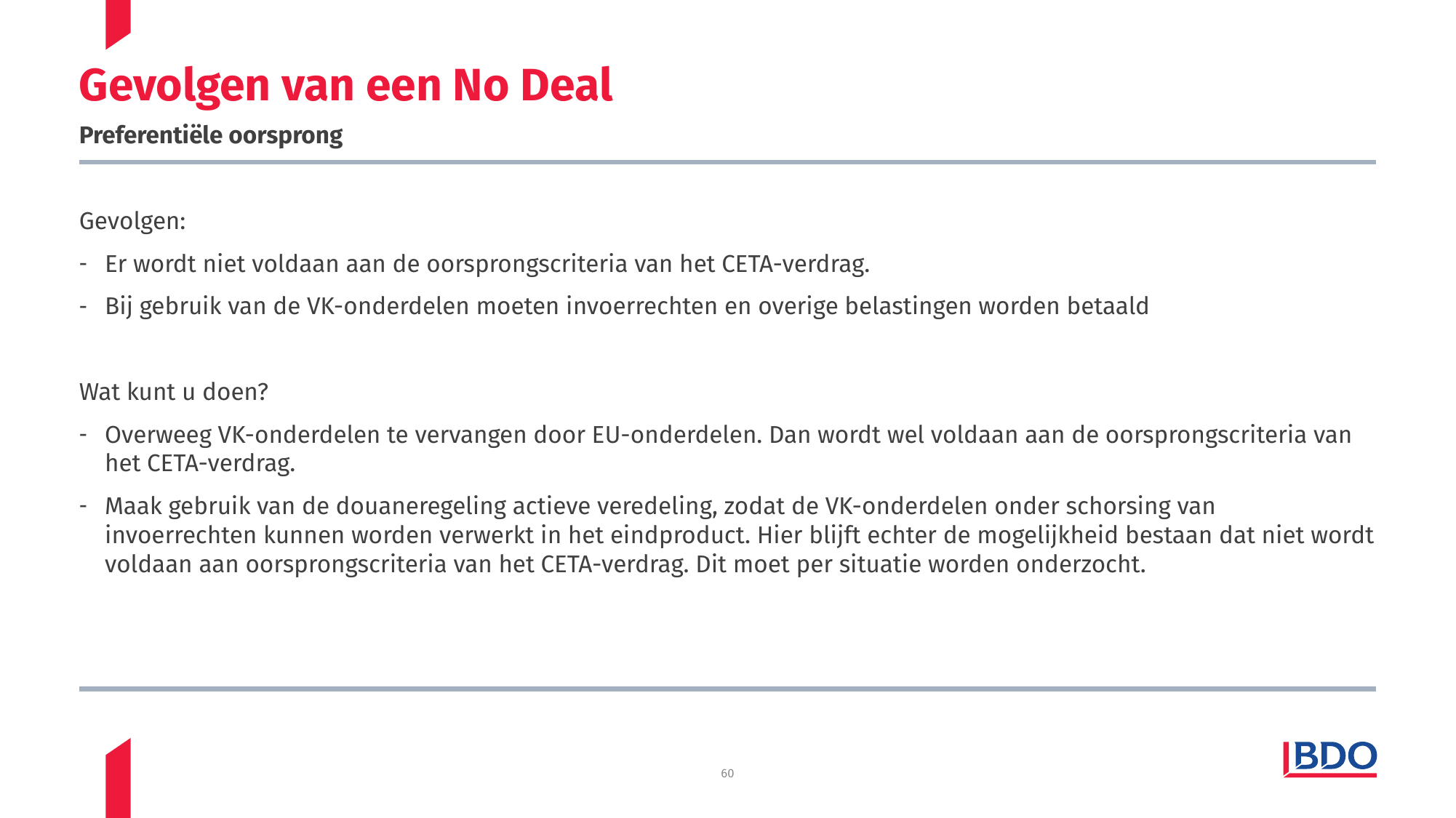

60
# Gevolgen van een No Deal
Preferentiële oorsprong
Gevolgen:
Er wordt niet voldaan aan de oorsprongscriteria van het CETA-verdrag.
Bij gebruik van de VK-onderdelen moeten invoerrechten en overige belastingen worden betaald

Wat kunt u doen?
Overweeg VK-onderdelen te vervangen door EU-onderdelen. Dan wordt wel voldaan aan de oorsprongscriteria van het CETA-verdrag.
Maak gebruik van de douaneregeling actieve veredeling, zodat de VK-onderdelen onder schorsing van invoerrechten kunnen worden verwerkt in het eindproduct. Hier blijft echter de mogelijkheid bestaan dat niet wordt voldaan aan oorsprongscriteria van het CETA-verdrag. Dit moet per situatie worden onderzocht.